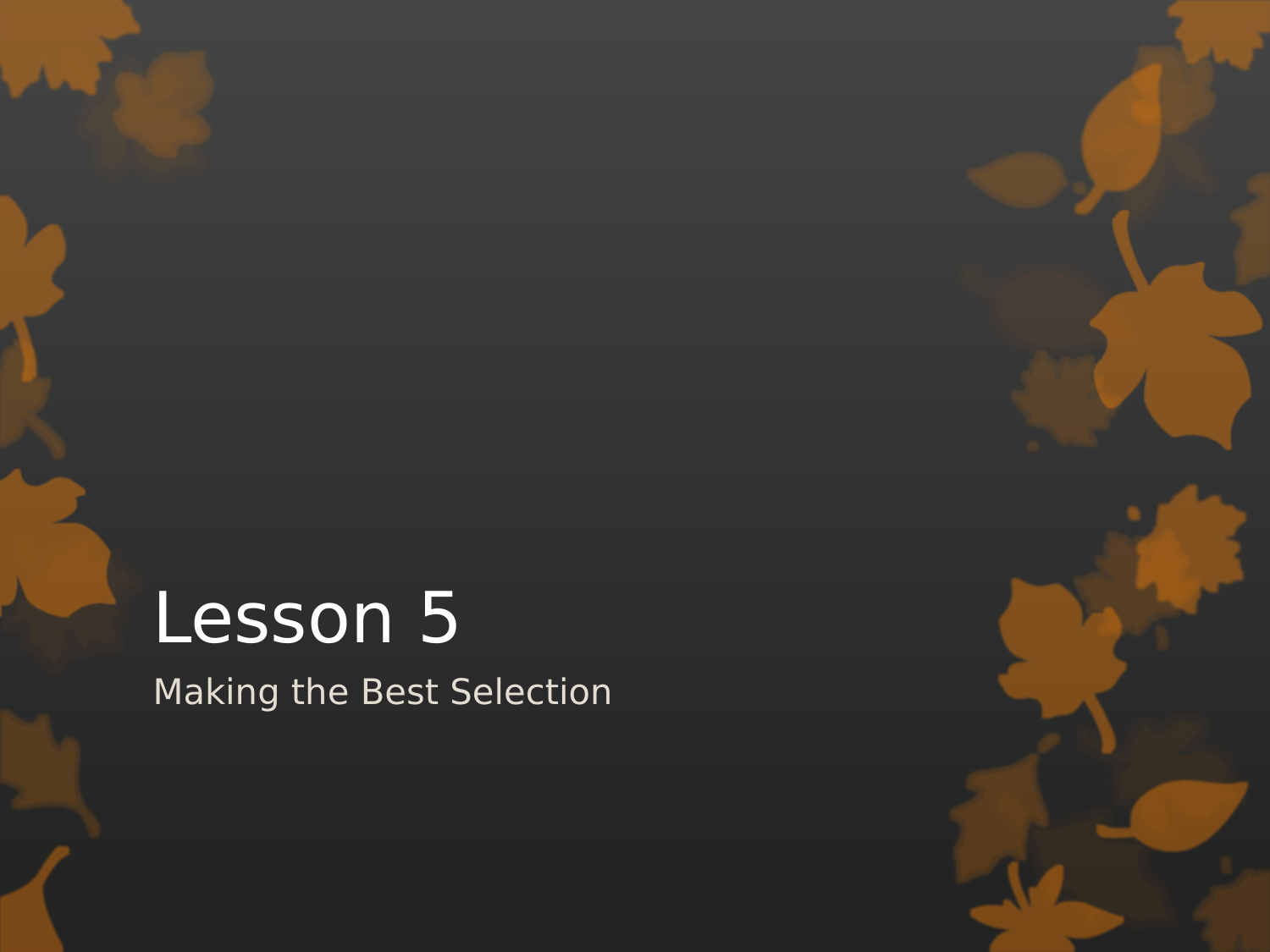

# Lesson 5
Making the Best Selection